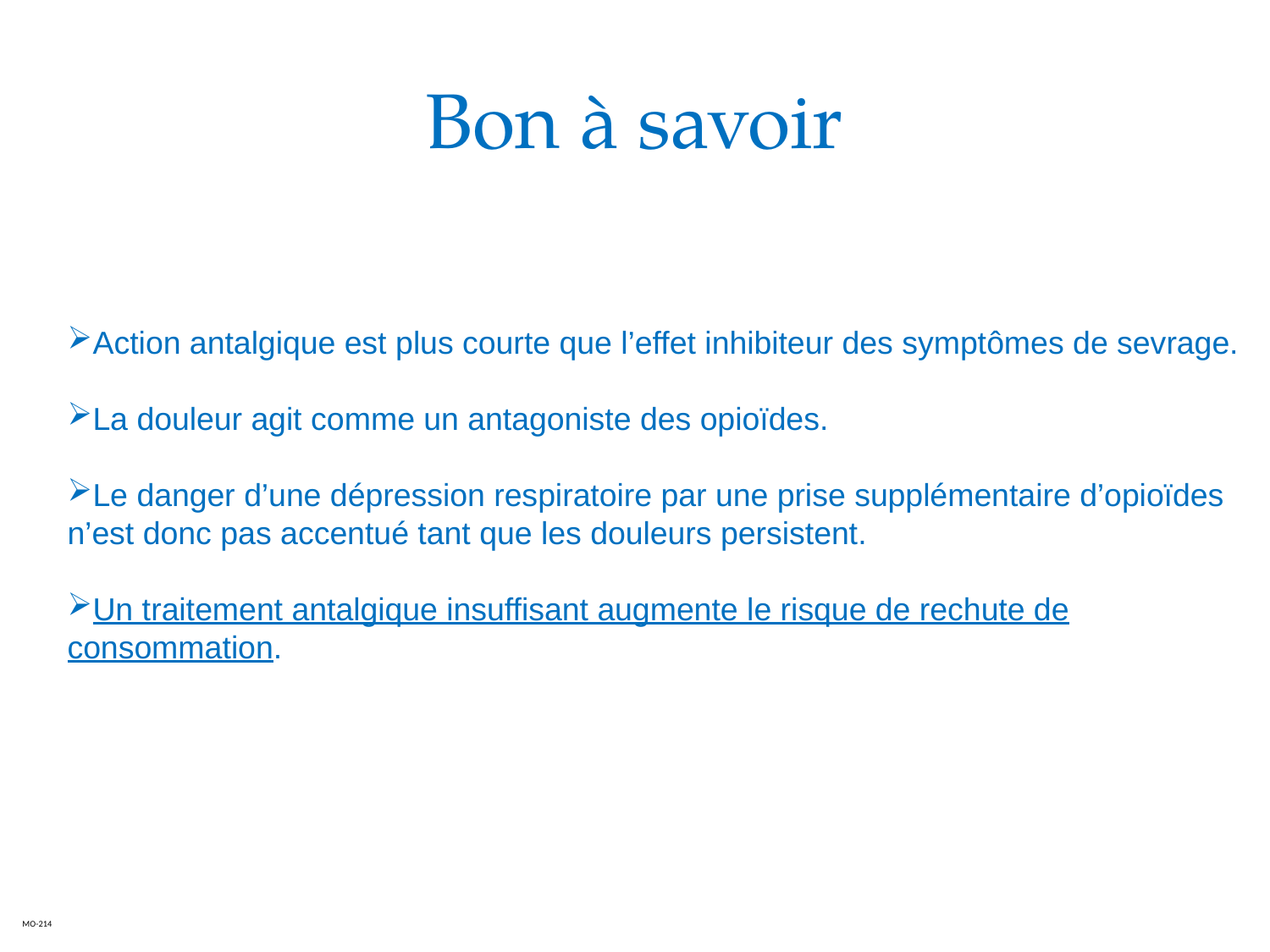

# Bon à savoir
Action antalgique est plus courte que l’effet inhibiteur des symptômes de sevrage.

La douleur agit comme un antagoniste des opioïdes.

Le danger d’une dépression respiratoire par une prise supplémentaire d’opioïdes n’est donc pas accentué tant que les douleurs persistent.

Un traitement antalgique insuffisant augmente le risque de rechute de consommation.